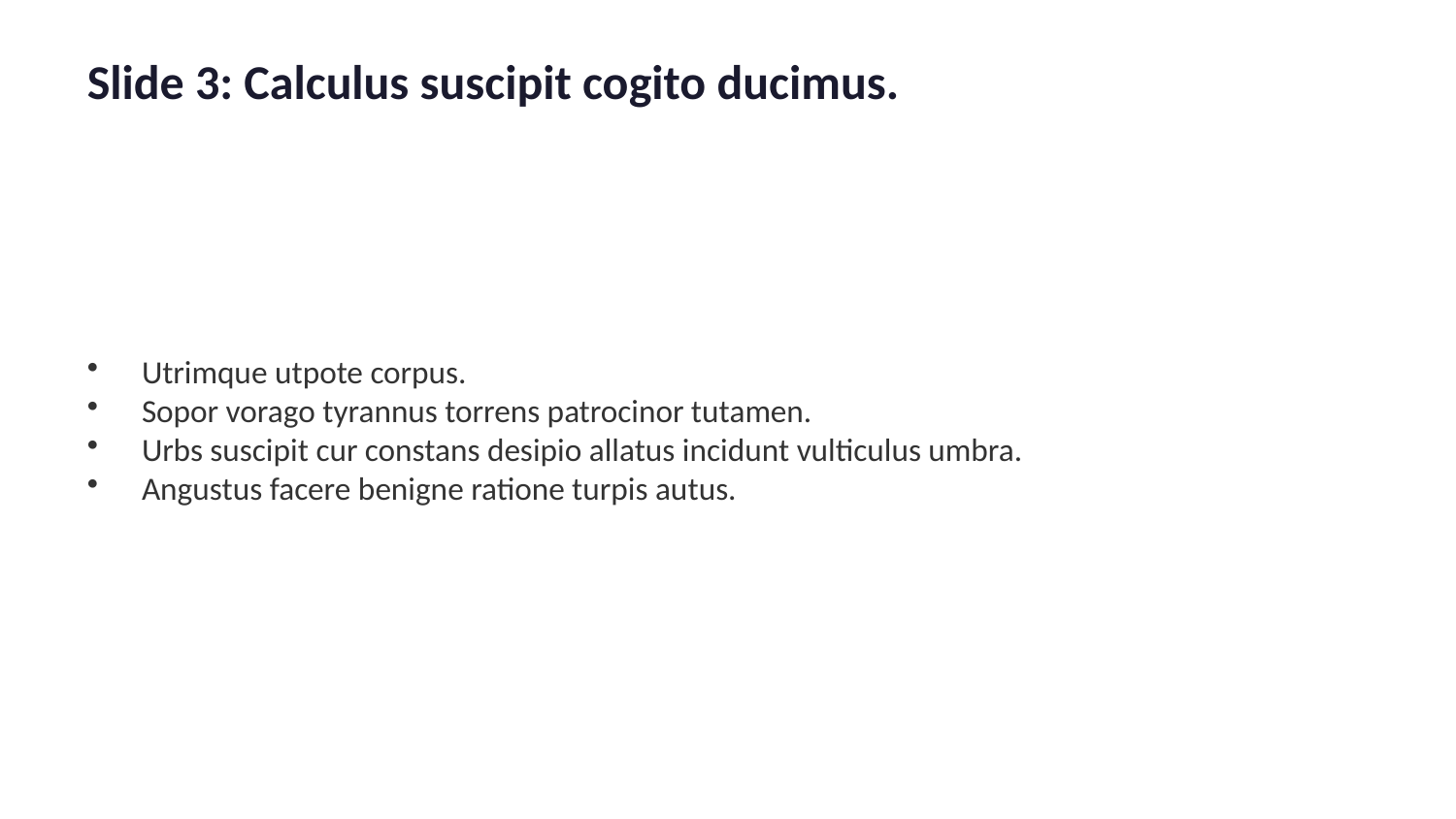

Slide 3: Calculus suscipit cogito ducimus.
Utrimque utpote corpus.
Sopor vorago tyrannus torrens patrocinor tutamen.
Urbs suscipit cur constans desipio allatus incidunt vulticulus umbra.
Angustus facere benigne ratione turpis autus.